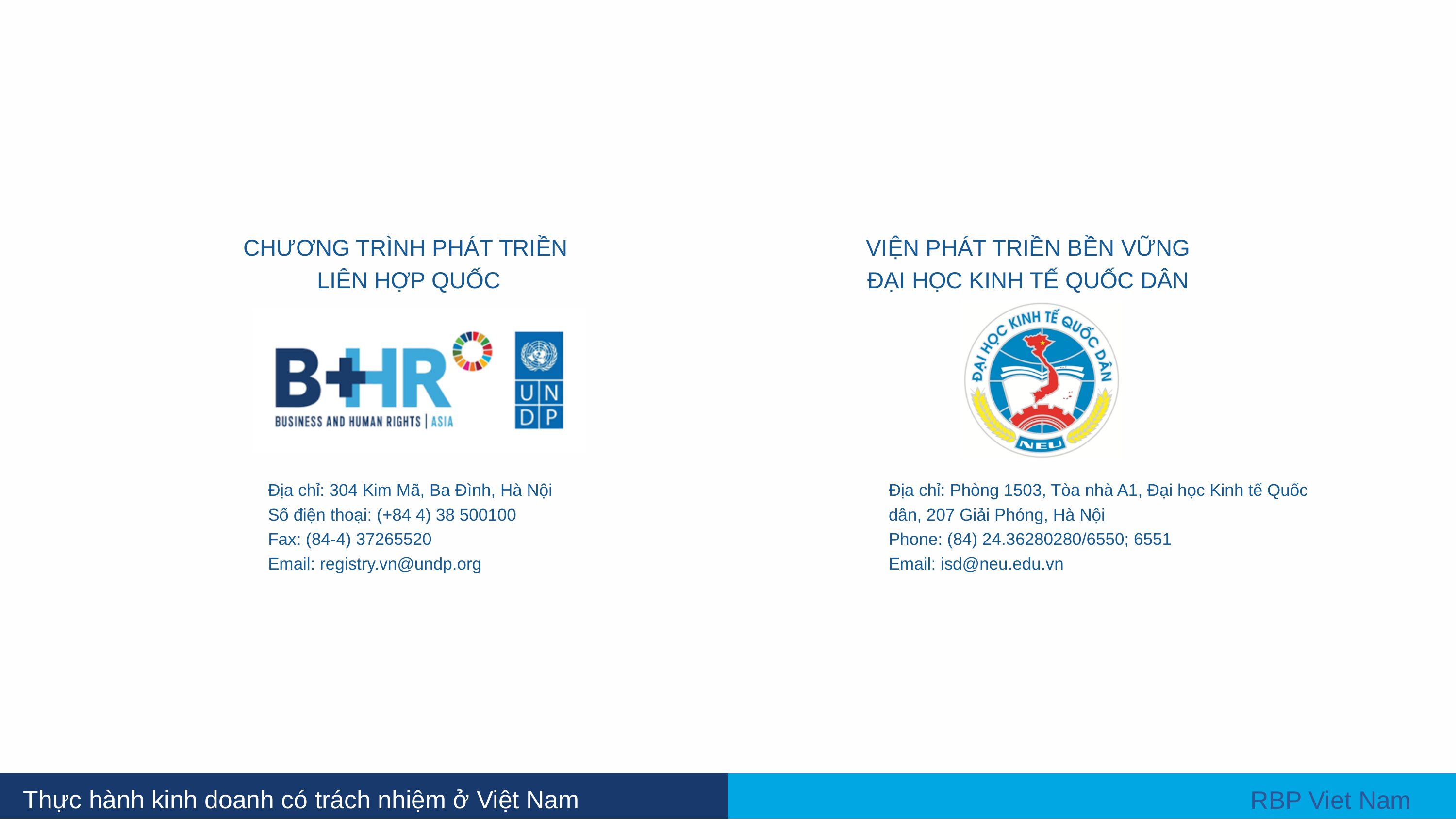

CHƯƠNG TRÌNH PHÁT TRIỀN
LIÊN HỢP QUỐC
VIỆN PHÁT TRIỀN BỀN VỮNG
ĐẠI HỌC KINH TẾ QUỐC DÂN

Địa chỉ: 304 Kim Mã, Ba Đình, Hà Nội
Số điện thoại: (+84 4) 38 500100
Fax: (84-4) 37265520
Email: registry.vn@undp.org
Địa chỉ: Phòng 1503, Tòa nhà A1, Đại học Kinh tế Quốc dân, 207 Giải Phóng, Hà Nội
Phone: (84) 24.36280280/6550; 6551
Email: isd@neu.edu.vn

   Thực hành kinh doanh có trách nhiệm ở Việt Nam

 RBP Viet Nam
Nguyễn Ngọc Hiên - hiennn@neu.edu.vn
Nguyen Ngoc Hien - hiennn@neu.edu.vn
Nguyễn Ngọc Hiên - hiennn@neu.edu.vn